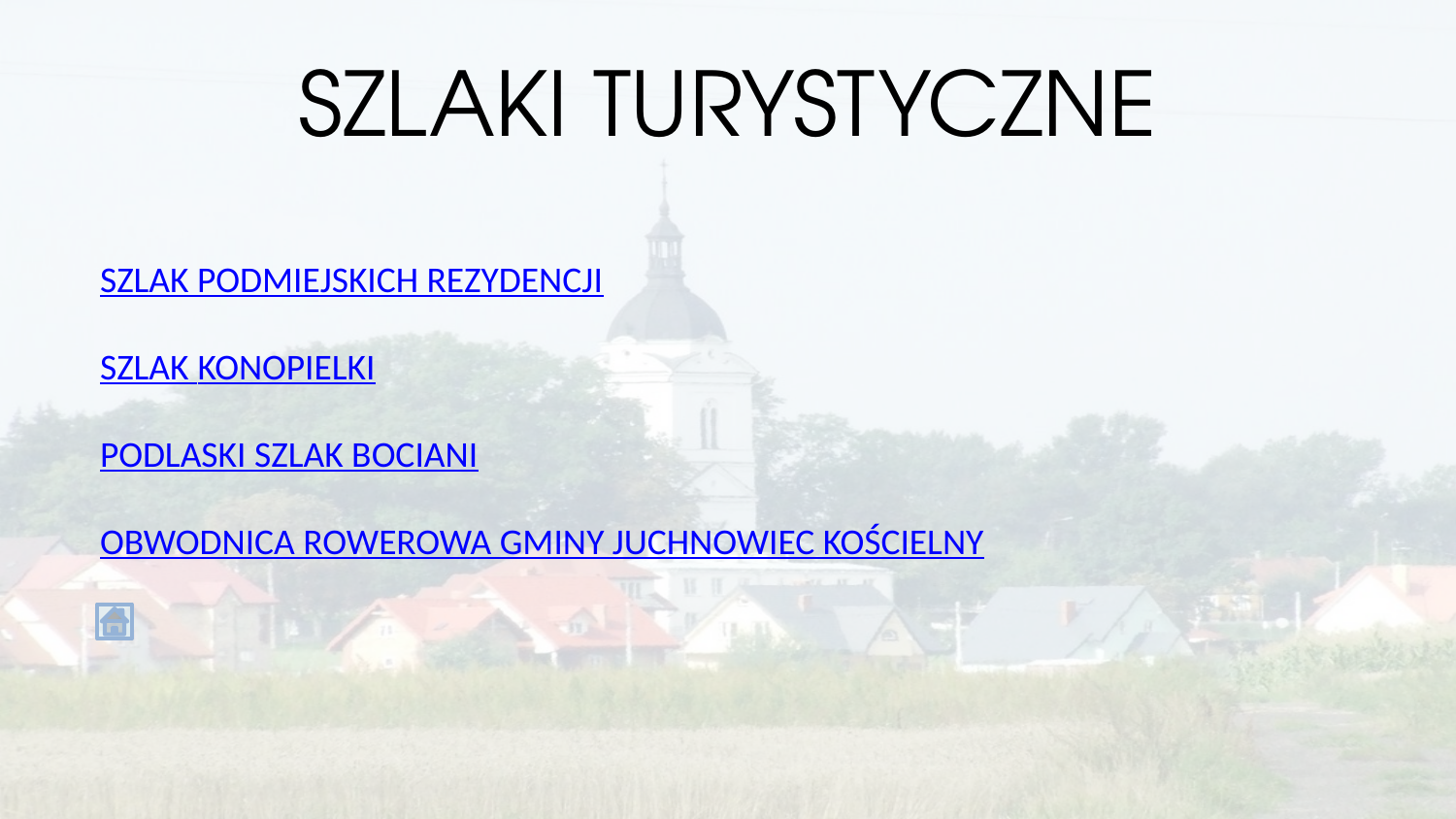

# Szlaki turystyczne
Szlak podmiejskich rezydencji

Szlak konopielki

Podlaski szlak bociani

Obwodnica rowerowa gminy Juchnowiec Kościelny